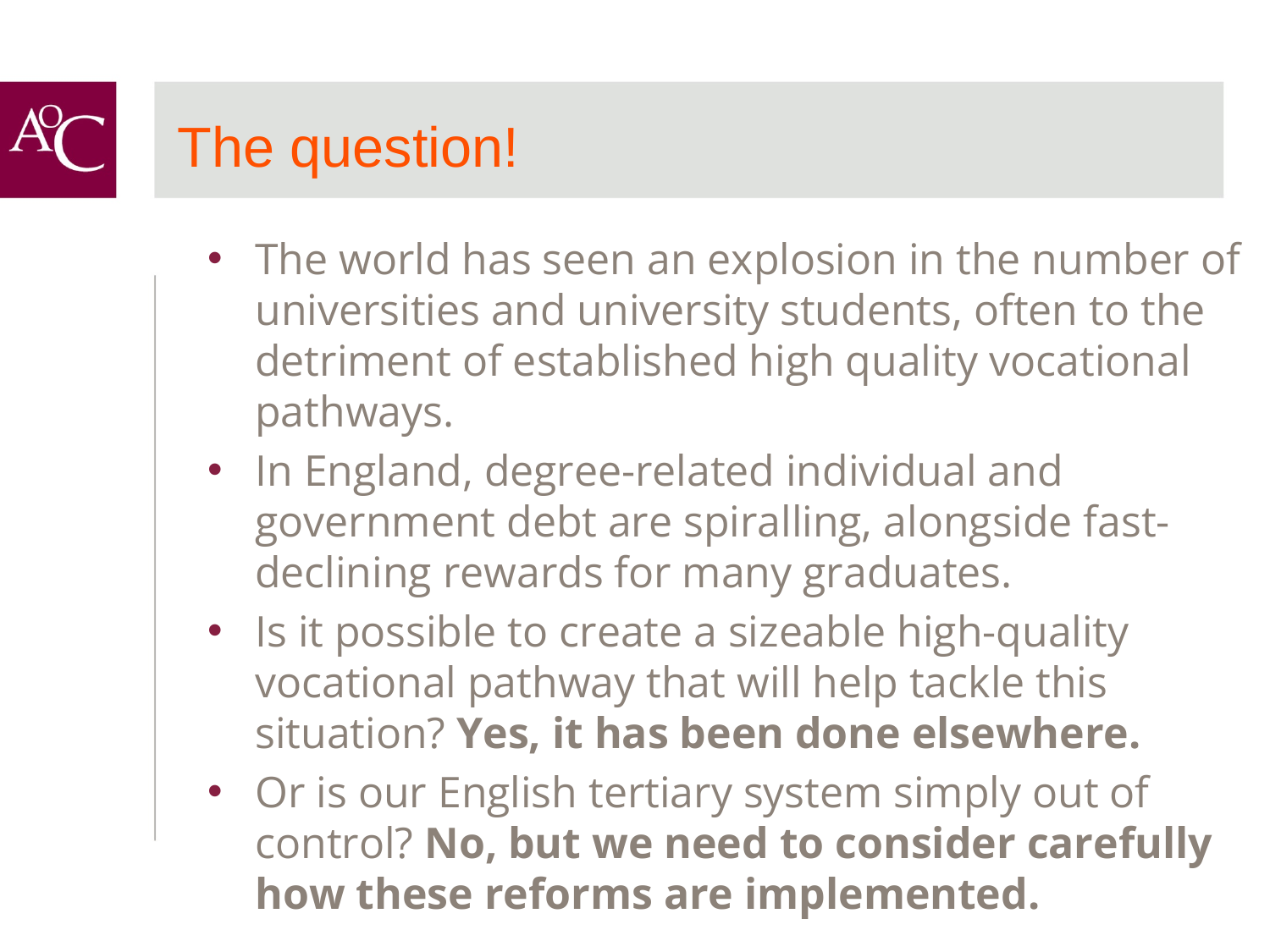

# The question!
The world has seen an explosion in the number of universities and university students, often to the detriment of established high quality vocational pathways.
In England, degree-related individual and government debt are spiralling, alongside fast-declining rewards for many graduates.
Is it possible to create a sizeable high-quality vocational pathway that will help tackle this situation? Yes, it has been done elsewhere.
Or is our English tertiary system simply out of control? No, but we need to consider carefully how these reforms are implemented.